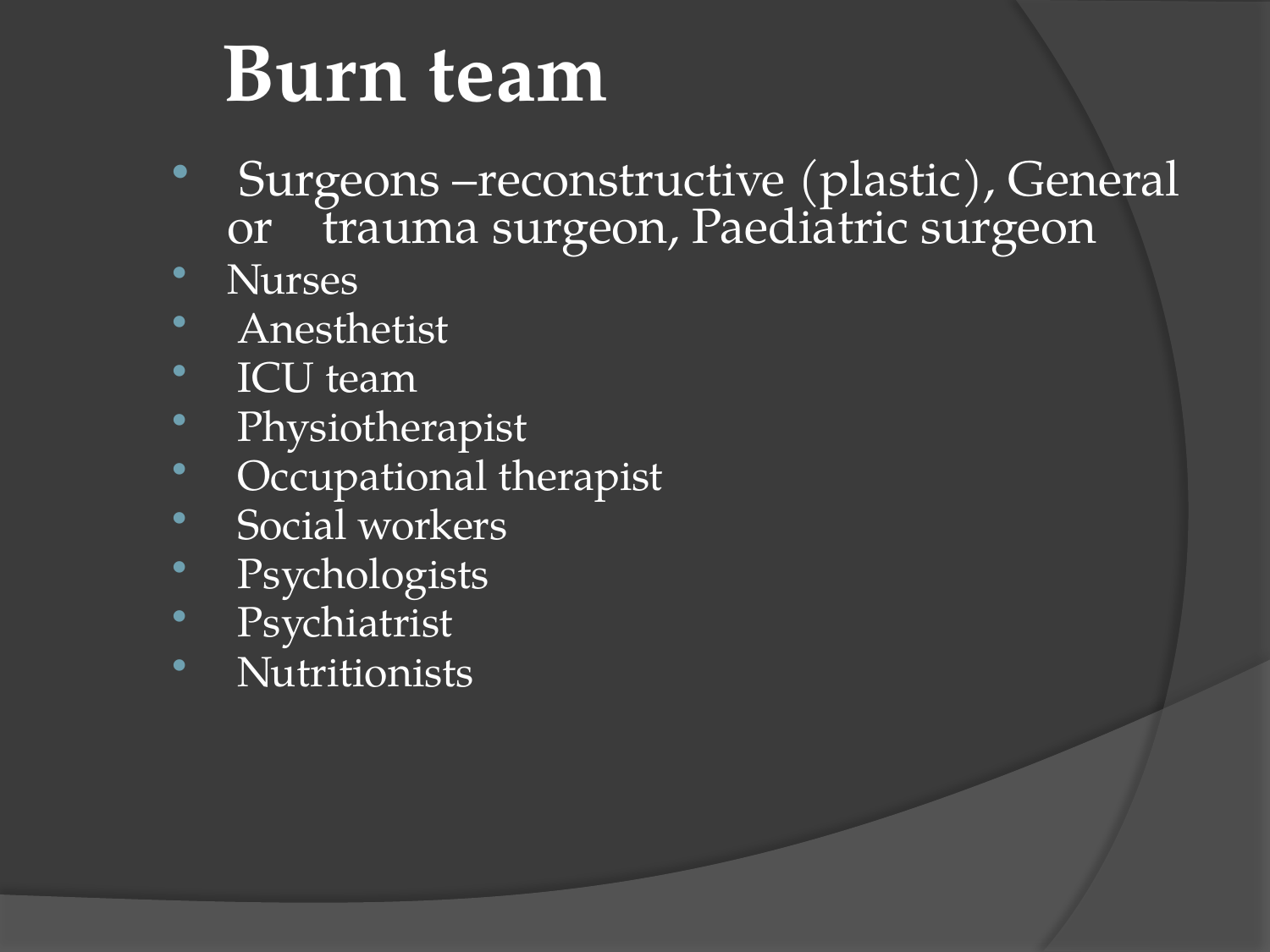

Burn team
 Surgeons –reconstructive (plastic), General or    trauma surgeon, Paediatric surgeon
Nurses
 Anesthetist
 ICU team
 Physiotherapist
 Occupational therapist
 Social workers
 Psychologists
 Psychiatrist
 Nutritionists